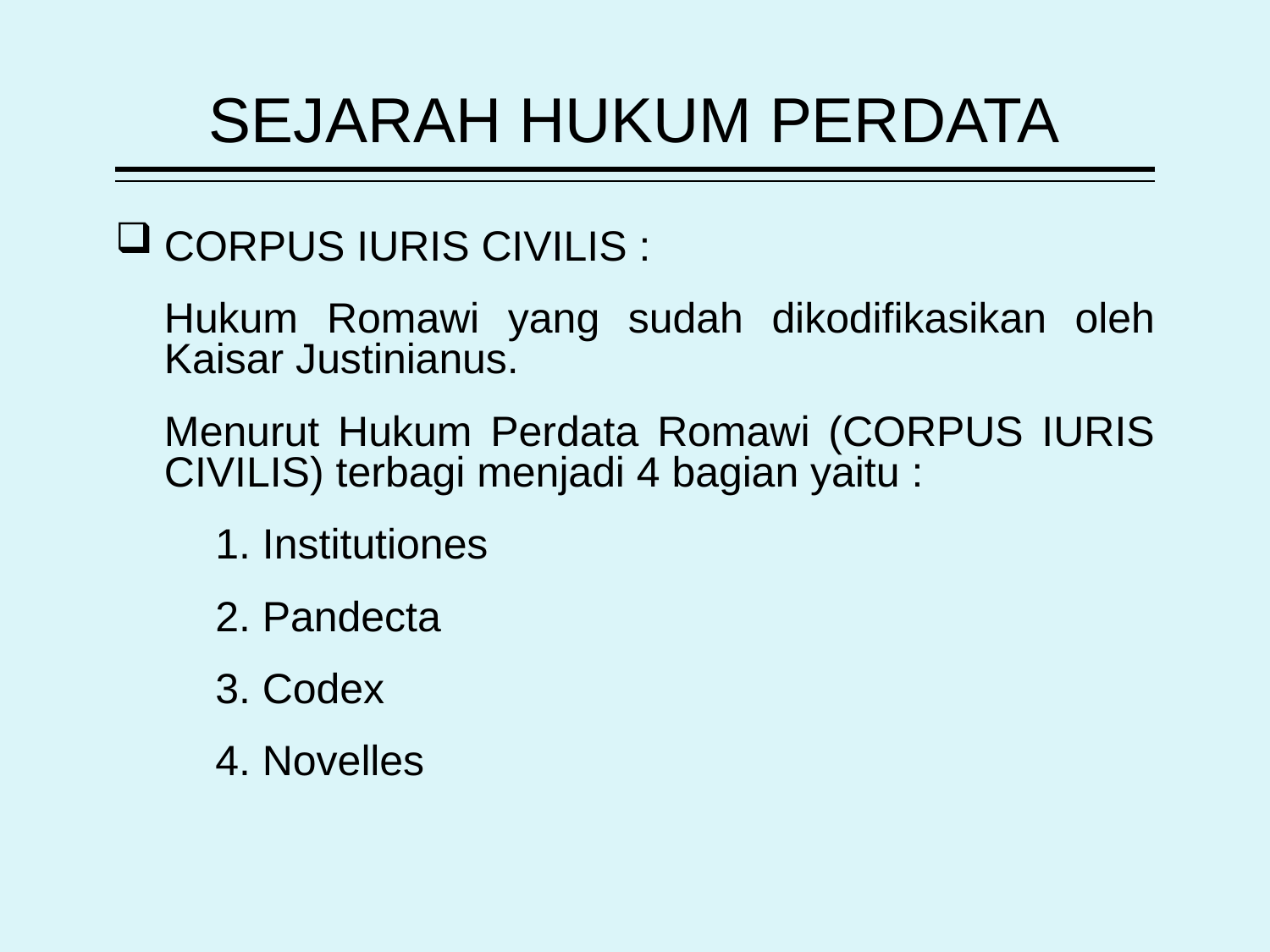

# SEJARAH HUKUM PERDATA
CORPUS IURIS CIVILIS :
	Hukum Romawi yang sudah dikodifikasikan oleh Kaisar Justinianus.
	Menurut Hukum Perdata Romawi (CORPUS IURIS CIVILIS) terbagi menjadi 4 bagian yaitu :
1. Institutiones
2. Pandecta
3. Codex
4. Novelles